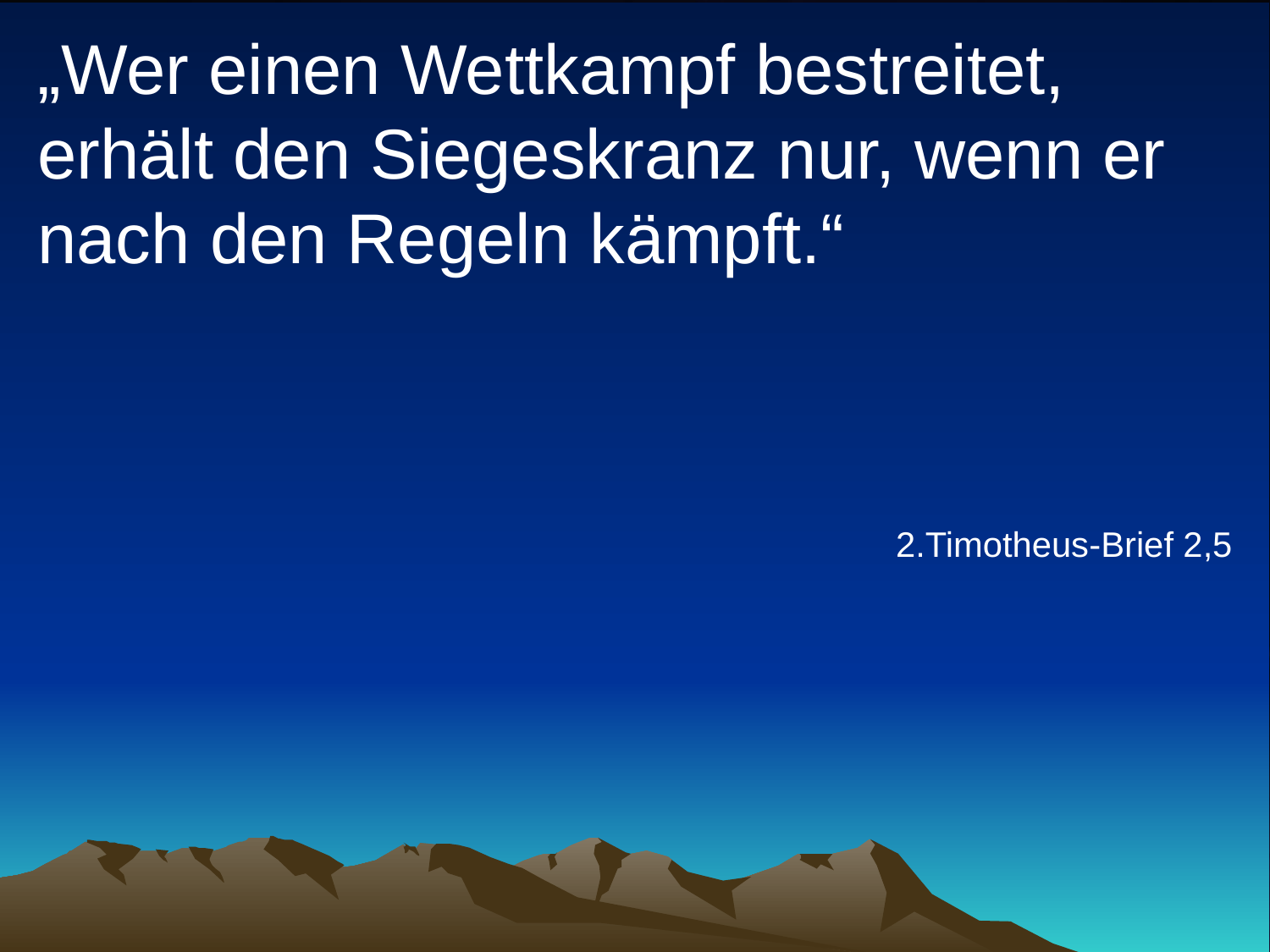

# „Wer einen Wettkampf bestreitet, erhält den Siegeskranz nur, wenn er nach den Regeln kämpft.“
2.Timotheus-Brief 2,5